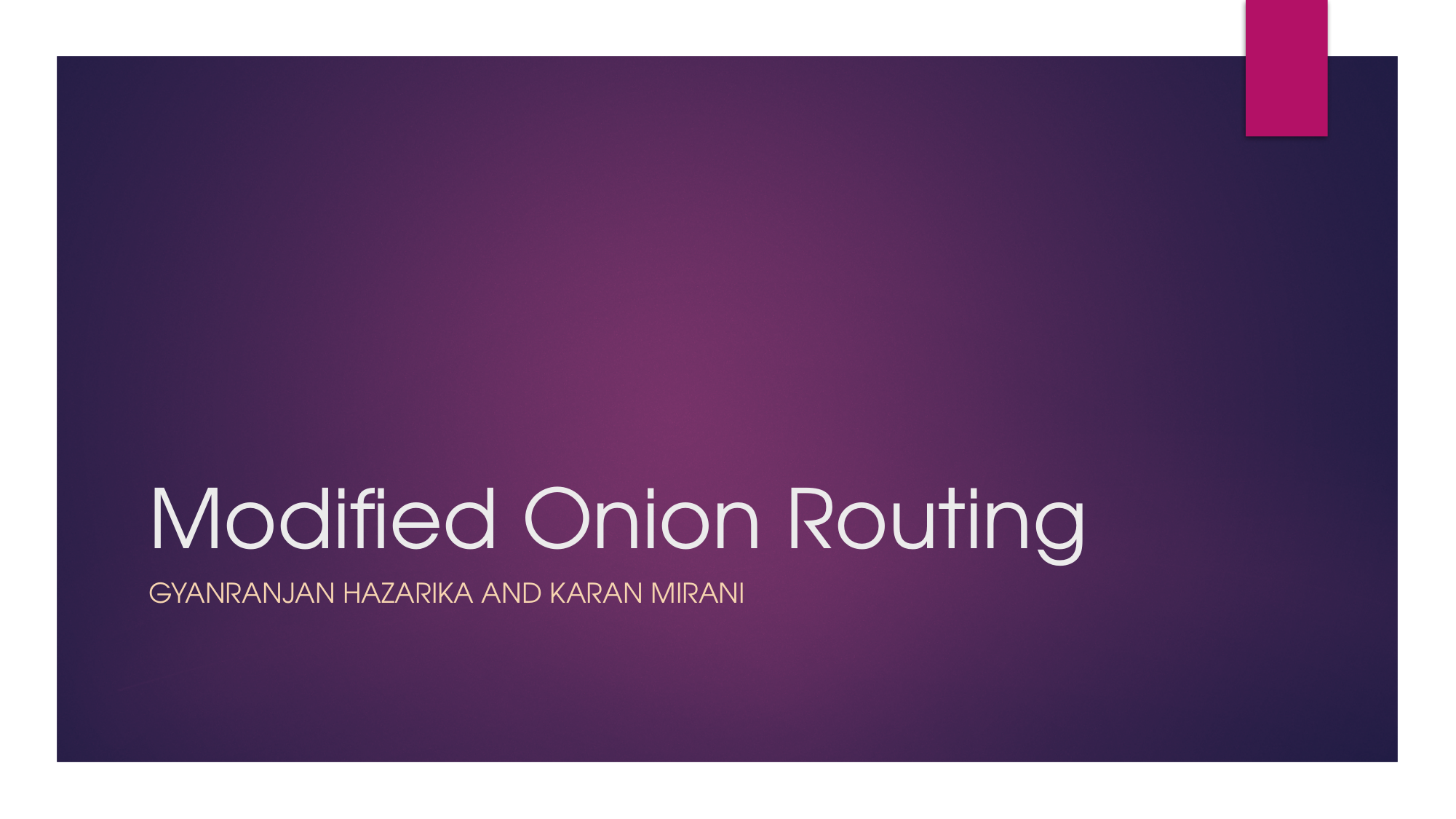

# Modified Onion Routing
GyanRANJAN Hazarika And Karan mirani